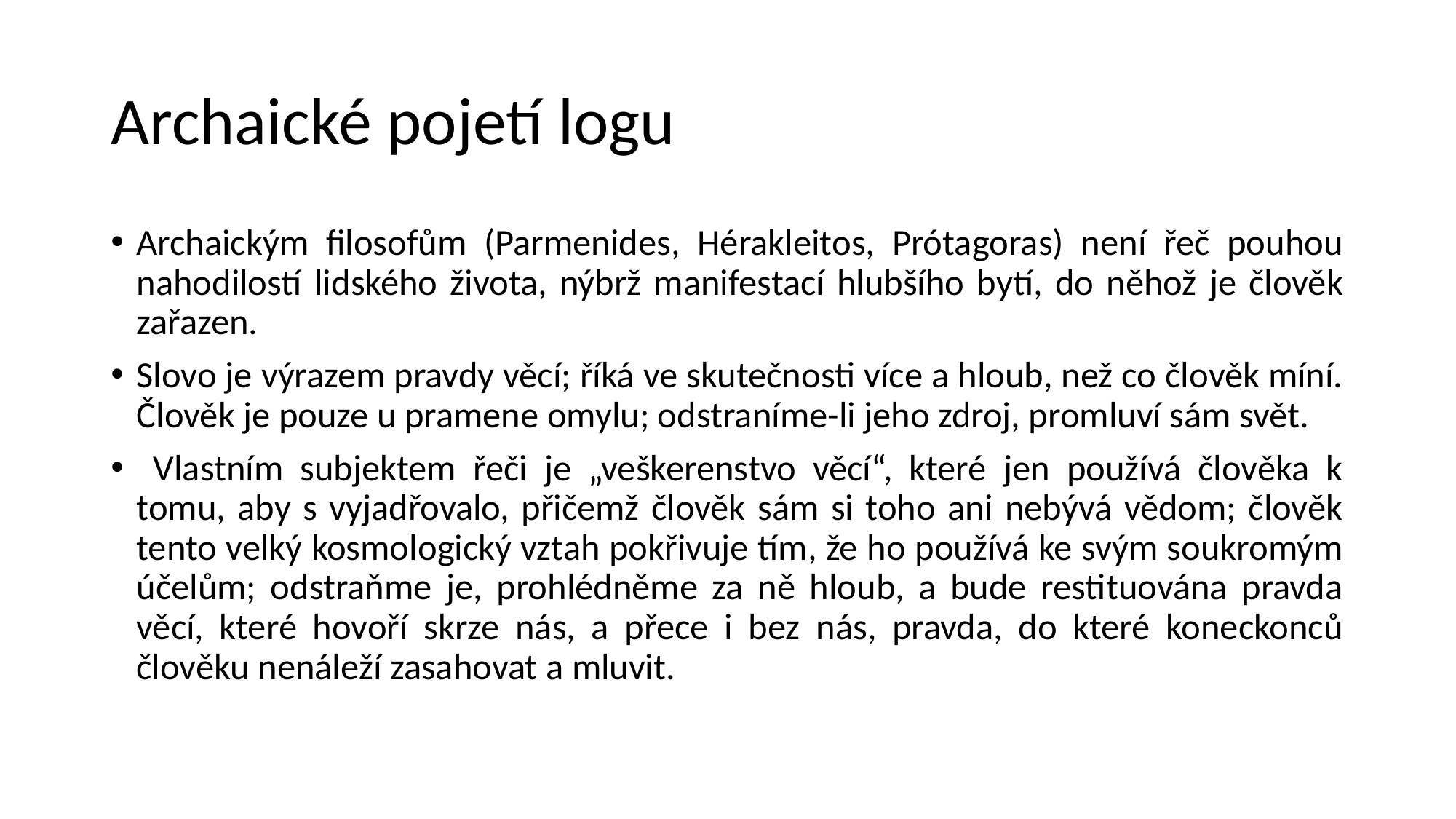

# Archaické pojetí logu
Archaickým filosofům (Parmenides, Hérakleitos, Prótagoras) není řeč pouhou nahodilostí lidského života, nýbrž manifestací hlubšího bytí, do něhož je člověk zařazen.
Slovo je výrazem pravdy věcí; říká ve skutečnosti více a hloub, než co člověk míní. Člověk je pouze u pramene omylu; odstraníme-li jeho zdroj, promluví sám svět.
 Vlastním subjektem řeči je „veškerenstvo věcí“, které jen používá člověka k tomu, aby s vyjadřovalo, přičemž člověk sám si toho ani nebývá vědom; člověk tento velký kosmologický vztah pokřivuje tím, že ho používá ke svým soukromým účelům; odstraňme je, prohlédněme za ně hloub, a bude restituována pravda věcí, které hovoří skrze nás, a přece i bez nás, pravda, do které koneckonců člověku nenáleží zasahovat a mluvit.